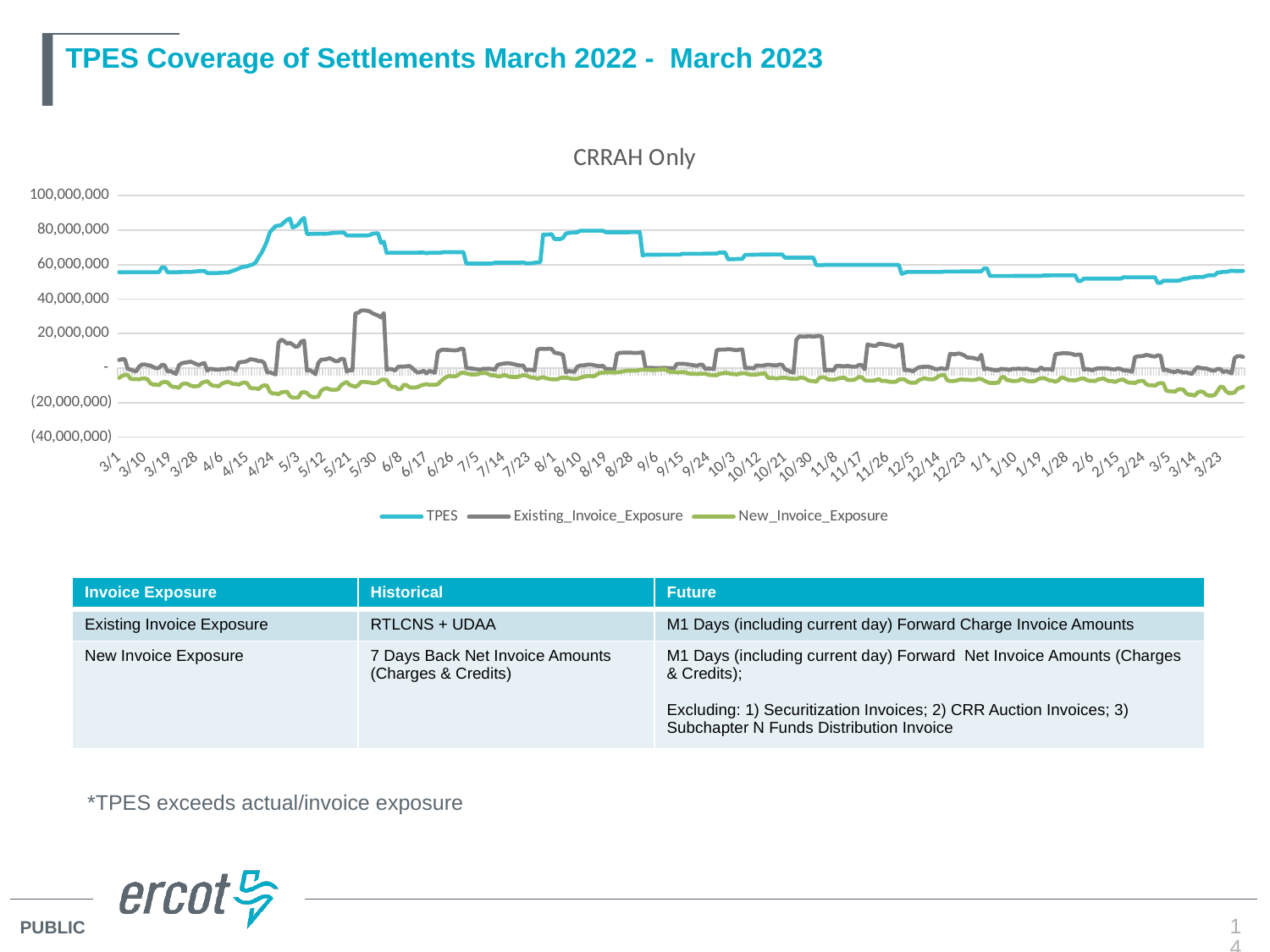

# TPES Coverage of Settlements March 2022 -  March 2023

### Chart: CRRAH Only

| Category | TPES | Existing_Invoice_Exposure | New_Invoice_Exposure |
|---|---|---|---|
| 44621 | 55628488.95999999 | 4711444.400000002 | -5668997.99 |
| 44622 | 55629261.59 | 5196095.290000002 | -4543604.05 |
| 44623 | 55630035.44 | 5170184.369999998 | -3893824.4900000007 |
| 44624 | 55642071.39999999 | -375693.43000000005 | -3882333.3200000003 |
| 44625 | 55642663.71 | -837108.21 | -6185064.15 |
| 44626 | 55643282.15 | -1448349.0600000003 | -6302904.71 |
| 44627 | 55644070.15 | -1840816.3600000008 | -6302904.709999999 |
| 44628 | 55644873.71999999 | 910143.2099999998 | -6477964.619999998 |
| 44629 | 55645719.37 | 2103545.8600000003 | -5979531.360000001 |
| 44630 | 55646489.91 | 2167644.62 | -5921714.66 |
| 44631 | 55647260.99 | 1730475.4999999993 | -6489043.509999999 |
| 44632 | 55647958.75 | 1516083.1999999995 | -8821774.39 |
| 44633 | 55648466.13999999 | 599545.0699999997 | -9522776.24 |
| 44634 | 55649236.79 | -60073.73999999999 | -9522776.239999998 |
| 44635 | 55650007.239999995 | 170180.1199999999 | -9907210.790000001 |
| 44636 | 58451524.849999994 | 1948163.68 | -8203294.269999999 |
| 44637 | 58452295.279999994 | 1709463.38 | -8045478.050000001 |
| 44638 | 55601674.77000001 | -1886346.36 | -8139144.34 |
| 44639 | 55602255.720000006 | -1692754.8600000003 | -10047321.969999999 |
| 44640 | 55602836.13000002 | -2497564.100000001 | -10921034.090000002 |
| 44641 | 55609977.04 | -3388753.9400000004 | -10921034.09 |
| 44642 | 55669634.89 | 1615298.0000000005 | -11417232.1 |
| 44643 | 55734326.7 | 2879028.1500000004 | -9350861.870000001 |
| 44644 | 55774507.56 | 3187150.5 | -8861829.94 |
| 44645 | 55775279.48 | 3425894.740000001 | -9058149.379999999 |
| 44646 | 55775853.870000005 | 3747353.3199999994 | -10053553.0 |
| 44647 | 55950934.38 | 3196230.68 | -10469657.490000002 |
| 44648 | 56068461.31 | 2411278.600000001 | -10469657.49 |
| 44649 | 56249778.73 | 1811578.7899999996 | -10325098.18 |
| 44650 | 56338032.92 | 2541407.3000000003 | -8601410.66 |
| 44651 | 56338814.940000005 | 2922265.0300000007 | -7957360.289999999 |
| 44652 | 55122993.19 | -1426338.6100000006 | -7547637.089999999 |
| 44653 | 55123617.190000005 | -262116.2200000001 | -9243787.229999999 |
| 44654 | 55135242.67 | -572809.0099999999 | -10182281.33 |
| 44655 | 55135323.53 | -818619.24 | -10182281.329999998 |
| 44656 | 55198741.620000005 | -888458.9700000003 | -10556908.620000001 |
| 44657 | 55342340.459999986 | -478897.3499999999 | -9034121.709999997 |
| 44658 | 55394309.19 | -642229.26 | -8387373.860000002 |
| 44659 | 55414966.89 | -292981.8 | -7878464.73 |
| 44660 | 55843179.02 | 17968.52999999994 | -8409404.51 |
| 44661 | 56528759.32000001 | -350150.3199999997 | -9153257.8 |
| 44662 | 57009441.32 | -1180869.62 | -9153257.800000003 |
| 44663 | 57717007.98 | 3171744.48 | -9616010.090000002 |
| 44664 | 58518575.06000002 | 3601372.7 | -8704309.07 |
| 44665 | 58791213.809999995 | 3646506.29 | -8252356.01 |
| 44666 | 59113704.76 | 4163280.18 | -8739880.5 |
| 44667 | 59707739.87 | 5164959.840000001 | -11386831.66 |
| 44668 | 60074894.45 | 5018598.700000001 | -11689682.94 |
| 44669 | 61399971.03 | 4688721.470000001 | -11689682.940000003 |
| 44670 | 64225228.34 | 4085937.0100000016 | -12121642.540000001 |
| 44671 | 66722403.81 | 4102127.09 | -10579552.100000003 |
| 44672 | 69937304.76999998 | 3041443.2199999993 | -9966333.799999999 |
| 44673 | 73865407.99 | -2358910.5800000005 | -10150928.920000004 |
| 44674 | 78872251.62 | -2390730.06 | -13747459.600000001 |
| 44675 | 80629095.27000001 | -3019178.850000001 | -14672354.140000002 |
| 44676 | 82347527.91999999 | -3647096.8399999994 | -14672354.14 |
| 44677 | 82618338.01 | 14672473.810000002 | -15107018.940000001 |
| 44678 | 82943381.55999999 | 16592431.3 | -14015695.91 |
| 44679 | 84652203.7 | 15633914.489999998 | -13814186.830000006 |
| 44680 | 85981280.46 | 14178719.079999998 | -13606542.559999999 |
| 44681 | 86669388.60000001 | 14688904.669999998 | -16232278.769999998 |
| 44682 | 81451002.8 | 13673286.29 | -17087690.22 |
| 44683 | 82267513.72999999 | 12379962.47 | -17087690.220000003 |
| 44684 | 83344546.32 | 12674239.429999996 | -16978375.27 |
| 44685 | 85768236.47999999 | 15496740.58 | -14218922.219999999 |
| 44686 | 87115358.64999999 | 15996142.699999994 | -13821544.85 |
| 44687 | 77779784.81 | -1423915.3799999997 | -14403729.410000002 |
| 44688 | 77808628.75000001 | -1051580.1100000003 | -16041952.44 |
| 44689 | 77890532.48 | -2175634.6800000006 | -16765654.78 |
| 44690 | 77904496.80000001 | -3571847.169999999 | -16765654.779999997 |
| 44691 | 77920062.35 | 3072212.649999999 | -16393088.47 |
| 44692 | 77967189.01 | 4966997.92 | -13037224.570000002 |
| 44693 | 77897211.6 | 5017053.549999999 | -12033667.699999996 |
| 44694 | 77943782.91 | 5261157.53 | -11575630.58 |
| 44695 | 78110145.69 | 5852649.93 | -12328893.35 |
| 44696 | 78361832.48 | 4964161.360000002 | -12537171.64 |
| 44697 | 78468008.74999999 | 4096439.02 | -12537171.639999999 |
| 44698 | 78560646.15999998 | 4107407.37 | -12205521.770000001 |
| 44699 | 78581927.13000003 | 5442142.559999998 | -9817085.77 |
| 44700 | 78607300.66999999 | 5330341.38 | -8802873.27 |
| 44701 | 76856211.39000002 | -1868464.49 | -7947461.82 |
| 44702 | 76864521.84 | -1157878.13 | -9772735.37 |
| 44703 | 76869814.07 | -1239014.2500000002 | -10259594.0 |
| 44704 | 76872582.37 | 31851383.22 | -10771466.659999998 |
| 44705 | 76874079.85 | 32065671.33 | -9886430.82 |
| 44706 | 76884004.49 | 33409750.700000014 | -8026906.72 |
| 44707 | 76885834.85 | 33491516.889999997 | -7975566.210000003 |
| 44708 | 76934740.7 | 33317766.020000007 | -8093061.059999999 |
| 44709 | 77058237.33 | 32969692.929999992 | -8292859.83 |
| 44710 | 77921871.17 | 31814225.38 | -8681838.38 |
| 44711 | 78095213.84 | 31148682.68999999 | -8681838.38 |
| 44712 | 78161964.14000002 | 30511045.69 | -8214980.959999999 |
| 44713 | 72663855.72999999 | 29366315.469999995 | -6800791.7600000035 |
| 44714 | 73311376.86 | 31911960.27 | -6662250.400000001 |
| 44715 | 66785062.120000005 | -944215.4000000001 | -6837788.550000001 |
| 44716 | 66941146.650000006 | -441176.4200000002 | -9741633.760000002 |
| 44717 | 66942641.97 | -672783.1000000001 | -10854368.129999997 |
| 44718 | 66944262.22 | -1332951.5300000005 | -10854368.129999999 |
| 44719 | 66950751.18 | 748138.7299999999 | -12231701.300000003 |
| 44720 | 66951284.54000001 | 990210.33 | -12128307.500000002 |
| 44721 | 66952373.02000001 | 883525.2200000002 | -9612113.719999999 |
| 44722 | 66952905.739999995 | 1146319.19 | -9848871.770000003 |
| 44723 | 66953352.38 | 1241350.2499999995 | -11062102.57 |
| 44724 | 66953799.50000001 | 152378.52000000014 | -11221773.25 |
| 44725 | 66954311.52 | -1544202.2899999998 | -11221773.250000004 |
| 44726 | 66954811.89000001 | -2535324.68 | -10895381.56 |
| 44727 | 66962670.61000001 | -2267427.0400000005 | -10054184.370000001 |
| 44728 | 66998863.40000001 | -1515732.9400000002 | -9599337.970000004 |
| 44729 | 66636001.400000006 | -3028648.0 | -9270546.790000001 |
| 44730 | 66915597.54000001 | -1636764.2799999998 | -9632956.979999999 |
| 44731 | 66916048.92 | -2066937.89 | -9680425.240000002 |
| 44732 | 66916606.63000002 | -2675660.57 | -9680425.240000002 |
| 44733 | 66917168.34000001 | 9207649.05 | -9345548.07 |
| 44734 | 66917706.77000001 | 10419825.86 | -7591187.3 |
| 44735 | 67253079.79 | 10783533.78 | -6237143.71 |
| 44736 | 67253635.9 | 10583375.100000003 | -5124409.339999999 |
| 44737 | 67254253.64999999 | 10509692.69 | -4492278.1 |
| 44738 | 67254705.41000001 | 10379116.130000005 | -4676835.919999999 |
| 44739 | 67255251.94 | 10337370.94 | -4843563.48 |
| 44740 | 67255790.07000001 | 10467821.72 | -4119946.7999999993 |
| 44741 | 67256331.41000001 | 11245871.79 | -2841762.9400000013 |
| 44742 | 67256890.51 | 11228595.140000002 | -2573868.9200000004 |
| 44743 | 60620264.03999999 | 66340.43000000001 | -2984272.43 |
| 44744 | 60620500.010000005 | -45956.18999999998 | -3509129.3599999994 |
| 44745 | 60620736.01 | -226088.04 | -3679770.6700000004 |
| 44746 | 60620971.99999999 | -473170.29 | -3679770.67 |
| 44747 | 60621464.19 | -688966.0900000002 | -3513086.5700000003 |
| 44748 | 60621956.37 | -896318.39 | -2799479.31 |
| 44749 | 60622448.55 | -349145.49000000005 | -2761697.830000001 |
| 44750 | 60622940.73 | -398734.62 | -2829309.4099999997 |
| 44751 | 60623176.70999999 | -319663.0799999999 | -3682239.45 |
| 44752 | 60623412.73 | -495288.50000000023 | -4160209.590000001 |
| 44753 | 61123774.66 | -975173.48 | -4160209.5900000003 |
| 44754 | 61124132.02 | 1865073.19 | -4818533.329999999 |
| 44755 | 61124692.83999999 | 2295942.21 | -4768482.809999999 |
| 44756 | 61125168.32 | 2643498.7800000003 | -4073331.4 |
| 44757 | 61125719.51999998 | 2797209.25 | -4189434.240000001 |
| 44758 | 61126044.809999995 | 2809965.9199999995 | -4924591.58 |
| 44759 | 61127065.81999999 | 2542708.8800000004 | -5103715.62 |
| 44760 | 61128607.5 | 2182125.4800000004 | -5103715.619999999 |
| 44761 | 61129052.67999999 | 1733170.28 | -5099280.540000001 |
| 44762 | 61137295.349999994 | 1571708.7099999995 | -4529206.350000001 |
| 44763 | 61341285.25000001 | 1562258.85 | -4095069.56 |
| 44764 | 60736179.2 | -1346635.13 | -4133209.71 |
| 44765 | 60746459.8 | -824821.57 | -4953880.99 |
| 44766 | 60851325.34 | -1070224.2900000005 | -5498376.000000001 |
| 44767 | 61067430.3 | -1275886.3300000003 | -5498376.000000001 |
| 44768 | 61309370.49999999 | 10660663.88 | -6141117.03 |
| 44769 | 61479029.08 | 11268085.230000002 | -5564582.069999998 |
| 44770 | 77463774.37 | 11162506.21 | -5239247.719999999 |
| 44771 | 77363081.80999999 | 11114389.390000002 | -5812006.660000001 |
| 44772 | 77514207.71 | 11290302.65 | -6226483.369999999 |
| 44773 | 77662575.98 | 11105570.46 | -6452028.82 |
| 44774 | 74786739.78 | 8960824.559999997 | -6452028.820000001 |
| 44775 | 74788343.94000001 | 8617713.239999996 | -6427445.91 |
| 44776 | 74819846.79 | 8423865.2 | -5683935.62 |
| 44777 | 75524111.07 | 7630145.599999999 | -5525561.01 |
| 44778 | 78052478.92 | -2312440.8700000006 | -5464159.109999999 |
| 44779 | 78352908.83000001 | -1681273.9 | -5717459.1499999985 |
| 44780 | 78598844.35000001 | -1920397.26 | -6156702.400000001 |
| 44781 | 78621075.85 | -2147405.52 | -6156702.399999999 |
| 44782 | 78750915.58000001 | 851968.6700000002 | -6152543.61 |
| 44783 | 79650774.52 | 1536030.15 | -5528555.870000001 |
| 44784 | 79652751.02000001 | 1618503.7600000002 | -5161231.0200000005 |
| 44785 | 79654703.76 | 1803998.06 | -4679449.590000001 |
| 44786 | 79655627.93 | 2089222.2600000007 | -4513770.6 |
| 44787 | 79656564.30999999 | 2031303.3199999991 | -4629920.259999999 |
| 44788 | 79658477.81 | 1694755.16 | -4629920.260000001 |
| 44789 | 79660440.45 | 1310999.14 | -3622992.670000001 |
| 44790 | 79662388.94000001 | 1164471.5700000003 | -2735499.9299999997 |
| 44791 | 79664338.59000002 | 1411665.23 | -2550192.220000001 |
| 44792 | 78792072.33000001 | -526424.76 | -2385783.26 |
| 44793 | 78792999.78000002 | -438971.81 | -2407466.579999999 |
| 44794 | 78793879.36 | -574380.49 | -2451077.9099999997 |
| 44795 | 78795852.15 | -743491.66 | -2451077.909999999 |
| 44796 | 78797679.70000002 | 8371302.199999996 | -2367558.4299999997 |
| 44797 | 78799544.14 | 8851015.169999998 | -2216621.960000001 |
| 44798 | 78801459.56 | 8941843.400000002 | -1939667.89 |
| 44799 | 78803369.92 | 9039888.740000002 | -1500424.64 |
| 44800 | 78804342.15 | 9017434.309999995 | -1425593.25 |
| 44801 | 78805282.08999999 | 8940727.96 | -1445061.5599999994 |
| 44802 | 78807262.15 | 8803011.480000004 | -1475921.88 |
| 44803 | 78809220.45 | 8825295.319999998 | -1413208.3000000003 |
| 44804 | 78811418.36 | 8986302.450000001 | -956304.4800000001 |
| 44805 | 65269355.76 | 9258997.46 | -852355.5499999998 |
| 44806 | 65797255.0 | 105528.12 | -907086.01 |
| 44807 | 65797913.99 | 136273.88999999998 | -969954.78 |
| 44808 | 65800910.29 | 128316.92 | -1057384.7 |
| 44809 | 65801295.53000001 | 117601.25 | -1057384.7 |
| 44810 | 65801967.15 | 96108.1 | -996248.21 |
| 44811 | 65803083.38000002 | 102562.4 | -817863.8399999997 |
| 44812 | 65803763.20000002 | 120529.15 | -698487.1399999999 |
| 44813 | 65804260.870000005 | 122680.6 | -728733.5499999999 |
| 44814 | 65804494.0 | 82284.02999999998 | -1817132.0799999998 |
| 44815 | 65805007.379999995 | 30224.95000000003 | -2186291.6699999995 |
| 44816 | 65805755.19 | -173319.68 | -2186291.67 |
| 44817 | 65806524.0 | 2466364.649999999 | -2424880.53 |
| 44818 | 65807123.73 | 2546951.3600000003 | -2380534.02 |
| 44819 | 66307762.56999999 | 2502836.61 | -2250805.4400000004 |
| 44820 | 66308332.43000001 | 2404211.030000001 | -2380838.25 |
| 44821 | 66308612.47 | 2155758.72 | -3069540.2100000004 |
| 44822 | 66308639.81 | 1910890.42 | -3234435.74 |
| 44823 | 66309223.69 | 1648235.1300000006 | -3234435.739999999 |
| 44824 | 66310643.870000005 | 1351058.4699999995 | -3415339.89 |
| 44825 | 66311349.19000001 | 1979865.33 | -3244459.7700000005 |
| 44826 | 66312469.38000002 | 2079454.38 | -3210755.49 |
| 44827 | 66464823.51999998 | -484630.69000000006 | -3244594.2999999993 |
| 44828 | 66465500.82 | -196883.26 | -3768820.4299999997 |
| 44829 | 66466077.400000006 | -287272.9 | -4070793.0099999993 |
| 44830 | 66468110.34 | -526156.47 | -4070793.01 |
| 44831 | 66468626.080000006 | 10436606.3 | -4118362.4200000013 |
| 44832 | 66969236.82000001 | 10714210.3 | -3252997.2800000003 |
| 44833 | 66969931.65000001 | 10765508.679999996 | -2995761.23 |
| 44834 | 66975010.29 | 10780844.26 | -2692112.83 |
| 44835 | 63088415.67999999 | 11003905.260000002 | -2873383.06 |
| 44836 | 63152808.24 | 10890328.35 | -3403354.0199999996 |
| 44837 | 63220109.16 | 10606077.5 | -3403354.02 |
| 44838 | 63273746.95 | 10390275.959999995 | -3677493.3200000008 |
| 44839 | 63289275.83 | 10742343.32 | -3171690.89 |
| 44840 | 63296839.830000006 | 10889431.220000004 | -2957931.04 |
| 44841 | 65707681.42999999 | 29217.870000000024 | -2945043.31 |
| 44842 | 65710296.79 | 160706.16999999998 | -3514280.1999999997 |
| 44843 | 65722138.16 | 79224.07 | -3772448.8500000006 |
| 44844 | 65753565.349999994 | -147977.26999999993 | -3772448.8500000006 |
| 44845 | 65813179.75 | 1632286.4100000004 | -3774331.610000001 |
| 44846 | 65845712.71 | 1422226.33 | -3339993.32 |
| 44847 | 65846336.85999999 | 1437040.04 | -3162675.560000001 |
| 44848 | 65852568.24 | 1733849.4300000002 | -3013960.3499999996 |
| 44849 | 65863295.620000005 | 2026279.61 | -5552315.260000001 |
| 44850 | 65926520.59 | 1849196.62 | -5769706.089999999 |
| 44851 | 65932442.04000001 | 1700613.7999999996 | -5769706.090000002 |
| 44852 | 65937882.59 | 1540420.12 | -5986411.72 |
| 44853 | 65948872.74999999 | 2082073.87 | -5761779.420000003 |
| 44854 | 65957297.309999995 | 2058867.81 | -5566552.630000001 |
| 44855 | 64059340.24999999 | -565839.2500000001 | -5519549.739999997 |
| 44856 | 64064802.40999999 | -1199547.16 | -5816723.62 |
| 44857 | 64064993.19 | -2138957.8699999996 | -6076651.970000001 |
| 44858 | 64065282.36000001 | -2608992.05 | -6076651.969999999 |
| 44859 | 64065641.830000006 | 16484863.579999998 | -6267881.800000001 |
| 44860 | 64061195.55 | 18389298.519999996 | -5624959.4 |
| 44861 | 64061454.29 | 18353486.58 | -5486451.630000001 |
| 44862 | 64062086.06999999 | 18201908.12 | -5867493.430000002 |
| 44863 | 64062473.32 | 18473878.86999999 | -6982998.720000001 |
| 44864 | 64062860.57 | 18461580.32 | -7442818.7299999995 |
| 44865 | 64063487.11 | 18285196.43 | -7442818.729999998 |
| 44866 | 59697963.09000002 | 18473707.279999994 | -7923730.280000001 |
| 44867 | 59695388.83 | 18709863.019999996 | -5716861.569999998 |
| 44868 | 59695536.17 | 18181128.46 | -5263948.219999999 |
| 44869 | 59923708.010000005 | -1350073.4600000002 | -5391338.95 |
| 44870 | 59923938.040000014 | -1007968.31 | -6446990.110000001 |
| 44871 | 59924482.92000001 | -1156470.9000000004 | -6671228.02 |
| 44872 | 59924975.91000001 | -1337811.65 | -6671228.0200000005 |
| 44873 | 59925468.91 | 1234343.09 | -6367142.340000001 |
| 44874 | 59923414.77 | 1366760.88 | -5777149.069999998 |
| 44875 | 59923907.760000005 | 1120174.14 | -5646328.039999999 |
| 44876 | 59924400.74 | 1096491.7300000002 | -5628020.740000001 |
| 44877 | 59923904.79 | 1331325.03 | -6873811.840000003 |
| 44878 | 59924092.370000005 | 1008492.1 | -6873811.840000002 |
| 44879 | 59923821.0 | 799645.02 | -6873811.840000001 |
| 44880 | 59918896.31000002 | 819330.68 | -6234601.39 |
| 44881 | 59919389.3 | 1887995.66 | -5120916.01 |
| 44882 | 59919882.29 | 1796339.4300000002 | -5282086.34 |
| 44883 | 59841251.89 | -646044.13 | -6922361.74 |
| 44884 | 59841762.940000005 | 13776489.68 | -7255894.62 |
| 44885 | 59842273.99000002 | 13308737.019999998 | -7255894.620000001 |
| 44886 | 59842766.97000001 | 12989019.660000002 | -7255894.620000001 |
| 44887 | 59843259.98 | 12953736.6 | -6911113.0600000005 |
| 44888 | 59843752.95 | 14145566.829999998 | -6260113.550000002 |
| 44889 | 59844264.010000005 | 14023065.160000002 | -7508907.080000004 |
| 44890 | 59844472.629999995 | 13725006.209999995 | -7284669.17 |
| 44891 | 59844928.9 | 13434972.38 | -7611980.08 |
| 44892 | 59843984.18 | 13228957.95 | -7941968.470000001 |
| 44893 | 59844353.68 | 12584079.690000003 | -7941968.470000002 |
| 44894 | 59844121.15 | 12374282.010000002 | -7924256.790000001 |
| 44895 | 59843177.87 | 13593762.579999998 | -6627266.4799999995 |
| 44896 | 54672017.190000005 | 13682972.79 | -6335228.060000001 |
| 44897 | 55259821.54000001 | -1139738.06 | -6544331.359999997 |
| 44898 | 55760275.02 | -1065737.57 | -7640681.920000001 |
| 44899 | 55760715.41 | -1298515.6699999997 | -8387532.590000001 |
| 44900 | 55761516.54 | -1847435.54 | -8387532.59 |
| 44901 | 55761687.84 | -524477.4899999999 | -8440464.440000001 |
| 44902 | 55760899.39 | 442133.47 | -6956346.670000002 |
| 44903 | 55761366.82 | 734629.5 | -6340369.029999999 |
| 44904 | 55762151.09 | 740825.54 | -5791771.779999999 |
| 44905 | 55762615.85 | 863403.61 | -6286471.439999999 |
| 44906 | 55763080.61000001 | 657633.5 | -6468736.4399999995 |
| 44907 | 55763881.74000002 | -11601.30999999996 | -6468736.439999998 |
| 44908 | 55764682.86 | -606607.4400000002 | -5947835.7700000005 |
| 44909 | 55765483.989999995 | -492517.44000000024 | -4533074.4399999995 |
| 44910 | 55766285.11000001 | -17686.419999999933 | -4026881.14 |
| 44911 | 55994823.19000001 | -512310.68 | -3876956.370000001 |
| 44912 | 55999747.70000002 | -181603.6 | -6976304.57 |
| 44913 | 56000662.860000014 | 8291256.99 | -7505035.790000001 |
| 44914 | 56003018.84 | 8138679.87 | -7505035.790000001 |
| 44915 | 56027743.44000001 | 8107085.16 | -7295932.489999999 |
| 44916 | 56038649.20000002 | 8539225.930000002 | -6842792.37 |
| 44917 | 56054282.12000002 | 8141487.23 | -6374655.030000004 |
| 44918 | 56072662.23 | 7403810.9 | -6808507.88 |
| 44919 | 56083227.84 | 6205656.949999998 | -6661342.879999999 |
| 44920 | 56083616.620000005 | 6093627.0 | -6900780.07 |
| 44921 | 56089753.87000002 | 5946914.980000001 | -6900780.07 |
| 44922 | 56106317.77000001 | 5567427.4399999995 | -6744252.069999998 |
| 44923 | 56107120.88000002 | 4972986.980000001 | -6124517.54 |
| 44924 | 56116415.06 | 7775371.97 | -6271473.75 |
| 44925 | 57838106.59000001 | -670647.88 | -7165690.330000001 |
| 44926 | 57842062.460000016 | -199249.19 | -7991399.370000002 |
| 44927 | 53412452.330000006 | -541021.47 | -8556543.99 |
| 44928 | 53412890.96000001 | -979023.43 | -8556543.99 |
| 44929 | 53413791.59 | -1173639.0799999996 | -8556543.99 |
| 44930 | 53413815.86000001 | -1221198.5099999998 | -8376480.37 |
| 44931 | 53418974.18 | -342123.5800000001 | -5425927.779999998 |
| 44932 | 53419853.01000001 | -568333.21 | -5053222.800000001 |
| 44933 | 53420290.09 | -699826.4500000001 | -6871403.059999999 |
| 44934 | 53445197.82000001 | -1031309.38 | -7088651.369999999 |
| 44935 | 53463350.33 | -345031.7299999999 | -7480743.5 |
| 44936 | 53477140.61000001 | -529758.7299999997 | -7480743.499999999 |
| 44937 | 53478179.93000001 | -238546.6700000002 | -7305670.400000002 |
| 44938 | 53482941.05 | -454144.09 | -6259203.83 |
| 44939 | 53505998.27 | -407024.0100000002 | -6640802.99 |
| 44940 | 53506433.080000006 | -279968.55000000005 | -7371715.85 |
| 44941 | 53506867.120000005 | -795314.92 | -7628342.469999999 |
| 44942 | 53507739.080000006 | -1140878.52 | -7628342.470000001 |
| 44943 | 53508602.41 | -1394676.6900000004 | -7343844.580000001 |
| 44944 | 53509471.24 | -1133886.09 | -6267363.000000001 |
| 44945 | 53510332.14 | 450544.92 | -5862003.669999998 |
| 44946 | 53783336.070000015 | -755677.2 | -5717712.94 |
| 44947 | 53783826.95 | -478341.45 | -6390121.349999999 |
| 44948 | 53784312.07 | -551190.1400000001 | -7246355.84 |
| 44949 | 53835219.56 | -1062105.09 | -7246355.840000001 |
| 44950 | 53836132.04000001 | 8013591.569999998 | -7859367.5200000005 |
| 44951 | 53837039.29 | 8319864.78 | -7226096.54 |
| 44952 | 53837946.17000001 | 8536362.49 | -5512456.040000001 |
| 44953 | 53838852.45 | 8776420.34 | -5599073.259999998 |
| 44954 | 53839333.580000006 | 8601988.55 | -6504029.07 |
| 44955 | 53839814.73 | 8557837.15 | -6993567.21 |
| 44956 | 53840721.01000001 | 8224863.37 | -6993567.210000002 |
| 44957 | 53841627.29000001 | 7628899.120000002 | -7123294.190000002 |
| 44958 | 50569437.330000006 | 7917602.819999998 | -6564250.39 |
| 44959 | 50570320.35 | 7850144.680000001 | -6078805.47 |
| 44960 | 51880791.43 | -909576.7500000002 | -5934616.93 |
| 44961 | 51881262.96 | -531150.68 | -6899437.08 |
| 44962 | 51881734.489999995 | -715373.8400000001 | -7316917.85 |
| 44963 | 51882617.49 | -1233015.2000000002 | -7316917.85 |
| 44964 | 51883500.519999996 | -449531.0700000003 | -7503567.54 |
| 44965 | 51884383.54 | -78772.21999999996 | -6573845.08 |
| 44966 | 51885266.56 | -117128.88 | -6266014.51 |
| 44967 | 51886149.56 | -86428.34999999998 | -5885513.69 |
| 44968 | 51886621.08 | -52201.53000000003 | -6944107.25 |
| 44969 | 51887092.620000005 | -316870.14000000013 | -7539787.81 |
| 44970 | 51887975.63 | -610756.1499999999 | -7539787.81 |
| 44971 | 51888858.66 | -697667.9599999998 | -8018896.03 |
| 44972 | 51889741.67 | -194518.28999999998 | -7231224.62 |
| 44973 | 51890624.690000005 | -392013.76000000007 | -6721848.09 |
| 44974 | 52707031.92000001 | -1392294.5799999998 | -6639141.63 |
| 44975 | 52707503.44 | -1261737.57 | -7871304.5 |
| 44976 | 52707974.970000006 | -1613882.42 | -8395709.45 |
| 44977 | 52708857.99 | -2104691.2500000005 | -8395709.45 |
| 44978 | 52709741.010000005 | 6437951.659999999 | -8615751.93 |
| 44979 | 52710624.019999996 | 6856534.130000001 | -7685856.11 |
| 44980 | 52711507.03 | 6883353.550000001 | -7394305.16 |
| 44981 | 52712402.67 | 7132957.740000001 | -7420446.35 |
| 44982 | 52712875.46 | 7694005.64 | -9386130.43 |
| 44983 | 52713360.56 | 7342978.289999999 | -9904530.49 |
| 44984 | 52714316.1 | 6919445.070000001 | -9904530.49 |
| 44985 | 52715537.45 | 6759609.02 | -10226387.64 |
| 44986 | 49466732.17999999 | 7373599.070000001 | -9021877.96 |
| 44987 | 49467554.92 | 7296402.140000001 | -8554782.4 |
| 44988 | 50699450.970000006 | -1158963.79 | -8894990.319999998 |
| 44989 | 50699859.64 | -903053.9100000001 | -13019408.459999997 |
| 44990 | 50700260.60999999 | -1522032.8000000005 | -13373582.810000004 |
| 44991 | 50701093.93 | -2066585.4700000002 | -13373582.810000004 |
| 44992 | 50702106.529999994 | -2267513.580000001 | -13631361.68 |
| 44993 | 50702978.47 | -1569797.67 | -12493651.660000002 |
| 44994 | 50957911.489999995 | -2124755.8800000004 | -12135234.880000003 |
| 44995 | 51758165.02 | -2540872.7300000004 | -12479540.31 |
| 44996 | 51843984.800000004 | -2419171.48 | -14599877.229999999 |
| 44997 | 52296200.68 | -2920967.84 | -15411912.269999998 |
| 44998 | 52571152.93999999 | -3400004.79 | -15411912.269999998 |
| 44999 | 52766557.230000004 | -988666.8699999999 | -15985034.460000003 |
| 45000 | 52782385.489999995 | 640772.5000000001 | -14071996.73 |
| 45001 | 52838177.5 | 156032.69000000012 | -13556641.710000003 |
| 45002 | 52839859.339999996 | -177072.3000000002 | -13745048.860000003 |
| 45003 | 53451628.74999999 | -112101.68000000081 | -15394837.309999999 |
| 45004 | 53892267.919999994 | -708238.2200000001 | -15913179.100000005 |
| 45005 | 53893345.25000001 | -1364880.8200000008 | -15913179.100000001 |
| 45006 | 53894376.74 | -1451844.8299999998 | -15567580.120000001 |
| 45007 | 55461050.61 | -399362.27999999997 | -13324532.459999999 |
| 45008 | 55510412.05 | -464002.2499999998 | -10660188.229999999 |
| 45009 | 55888410.46000001 | -2251874.34 | -11045680.970000003 |
| 45010 | 55862571.660000004 | -1740723.75 | -13452779.810000004 |
| 45011 | 56128930.17 | -2205441.12 | -14451808.98 |
| 45012 | 56519682.55 | -3013697.920000002 | -14451808.980000002 |
| 45013 | 56288627.54 | 5856032.369999999 | -14059058.46 |
| 45014 | 56322644.2 | 6946385.5 | -12024719.52 |
| 45015 | 56323450.43999999 | 6966745.019999998 | -11377962.469999997 |
| 45016 | 56335971.260000005 | 6523164.459999999 | -10723247.099999998 |
| Invoice Exposure | Historical | Future |
| --- | --- | --- |
| Existing Invoice Exposure | RTLCNS + UDAA | M1 Days (including current day) Forward Charge Invoice Amounts |
| New Invoice Exposure | 7 Days Back Net Invoice Amounts (Charges & Credits) | M1 Days (including current day) Forward Net Invoice Amounts (Charges & Credits); Excluding: 1) Securitization Invoices; 2) CRR Auction Invoices; 3) Subchapter N Funds Distribution Invoice |
*TPES exceeds actual/invoice exposure
14